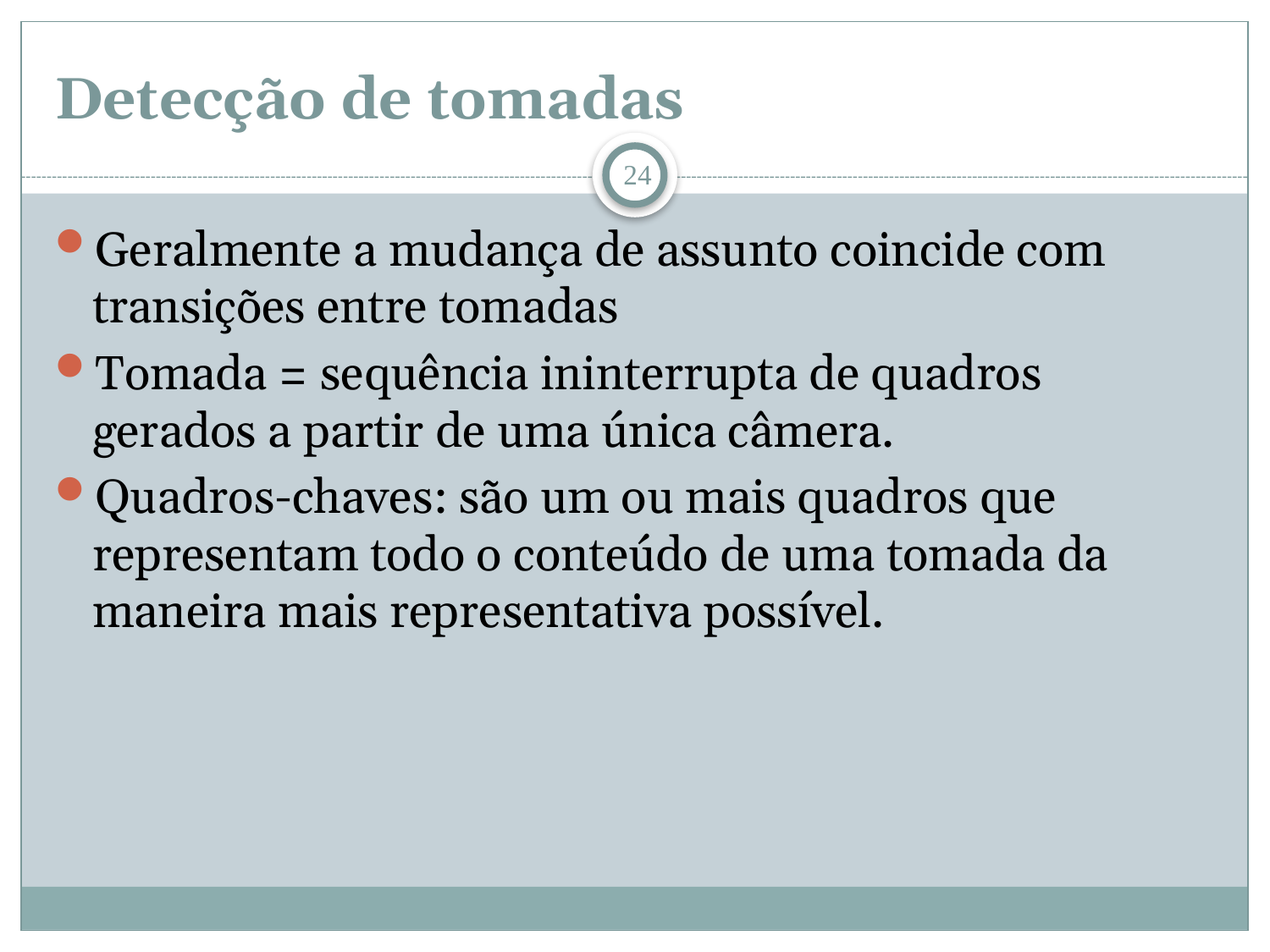

# Detecção de tomadas
24
Geralmente a mudança de assunto coincide com  transições entre tomadas
Tomada = sequência ininterrupta de quadros gerados a partir de uma única câmera.
Quadros-chaves: são um ou mais quadros que representam todo o conteúdo de uma tomada da maneira mais representativa possível.